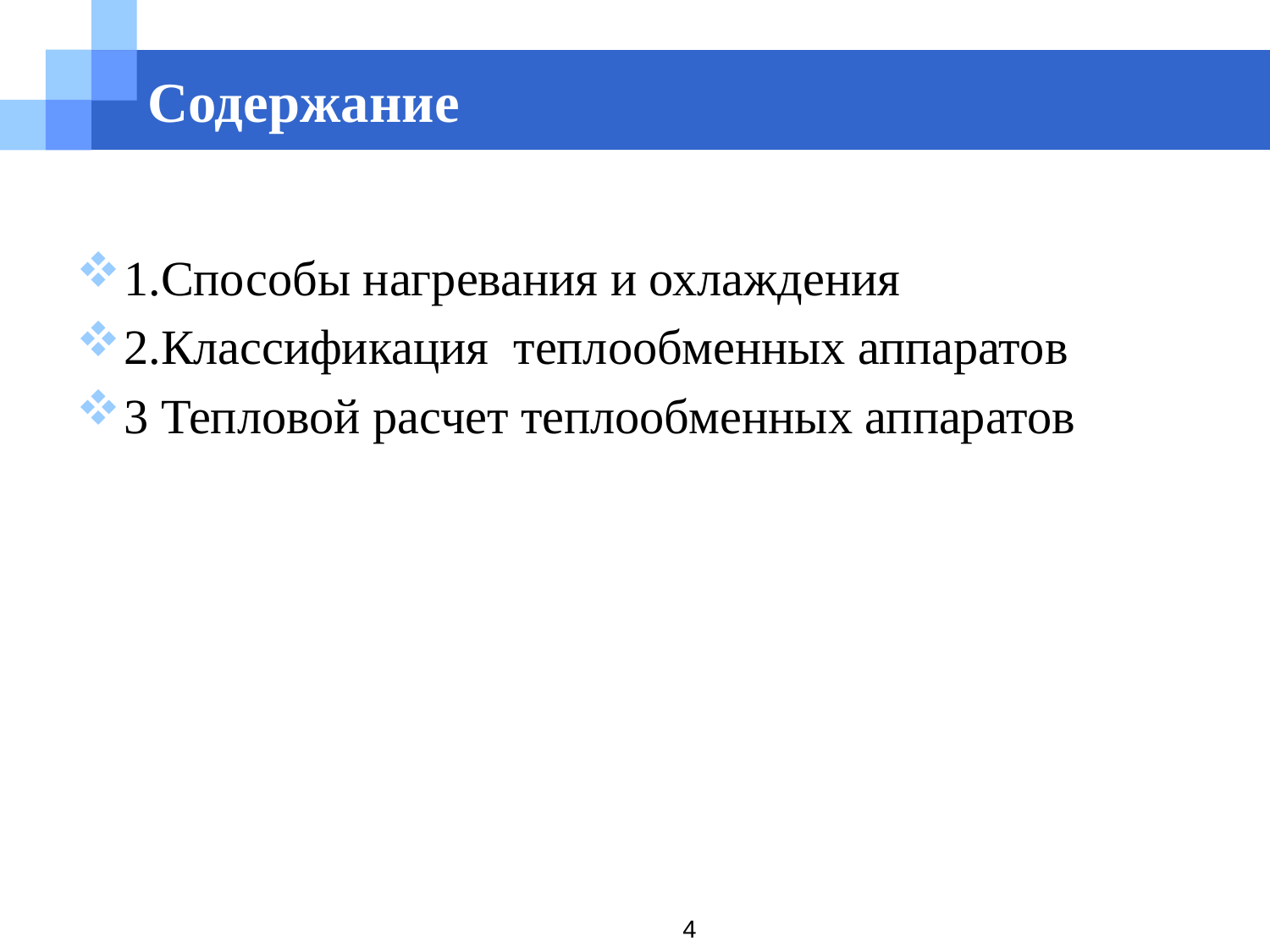

# Содержание

1.Способы нагревания и охлаждения
2.Классификация  теплообменных аппаратов
3 Тепловой расчет теплообменных аппаратов
4